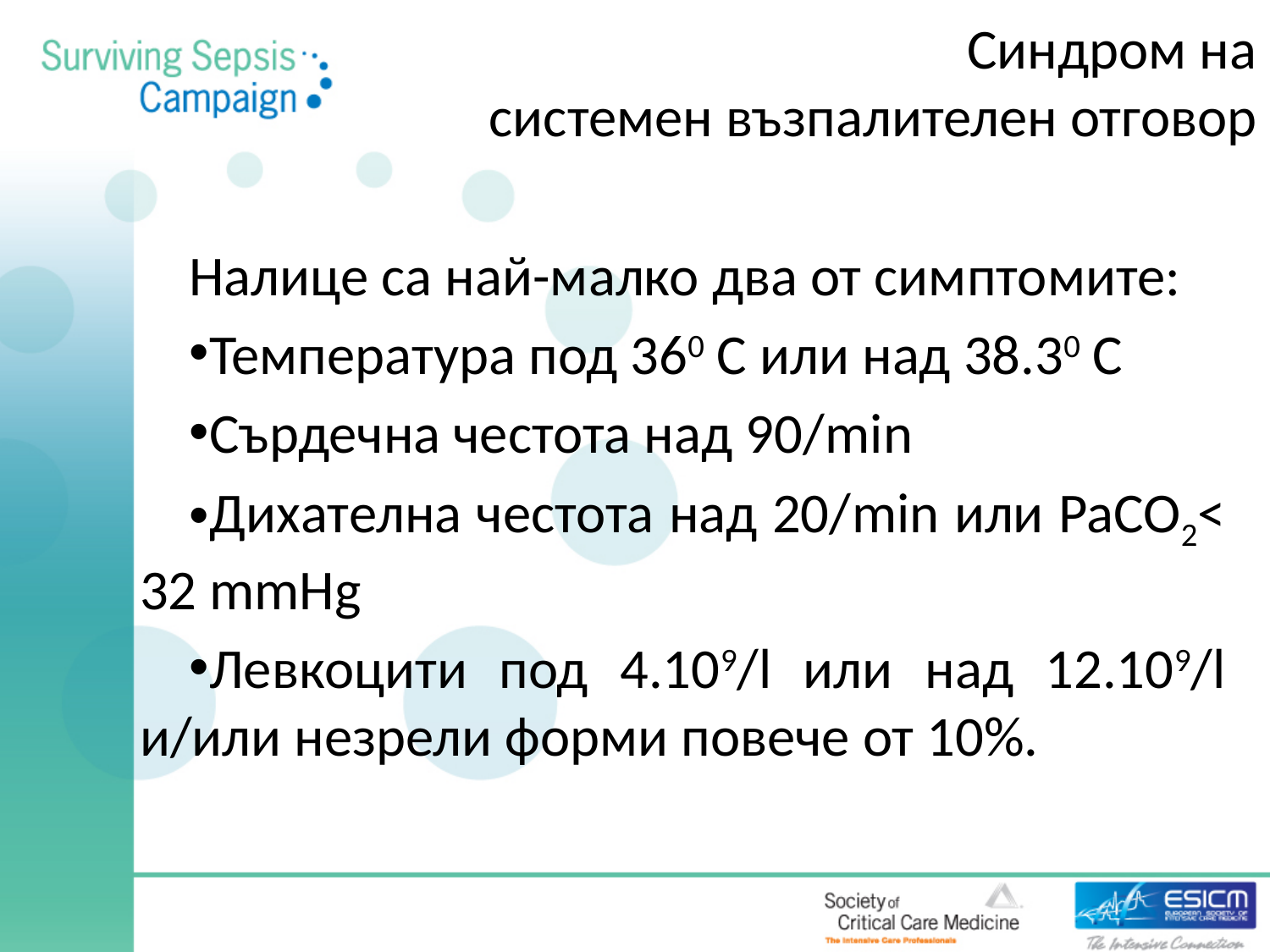

# Синдром на системен възпалителен отговор
Налице са най-малко два от симптомите:
Температура под 360 С или над 38.30 С
Сърдечна честота над 90/min
Дихателна честота над 20/min или PaCO2< 32 mmHg
Левкоцити под 4.109/l или над 12.109/l и/или незрели форми повече от 10%.